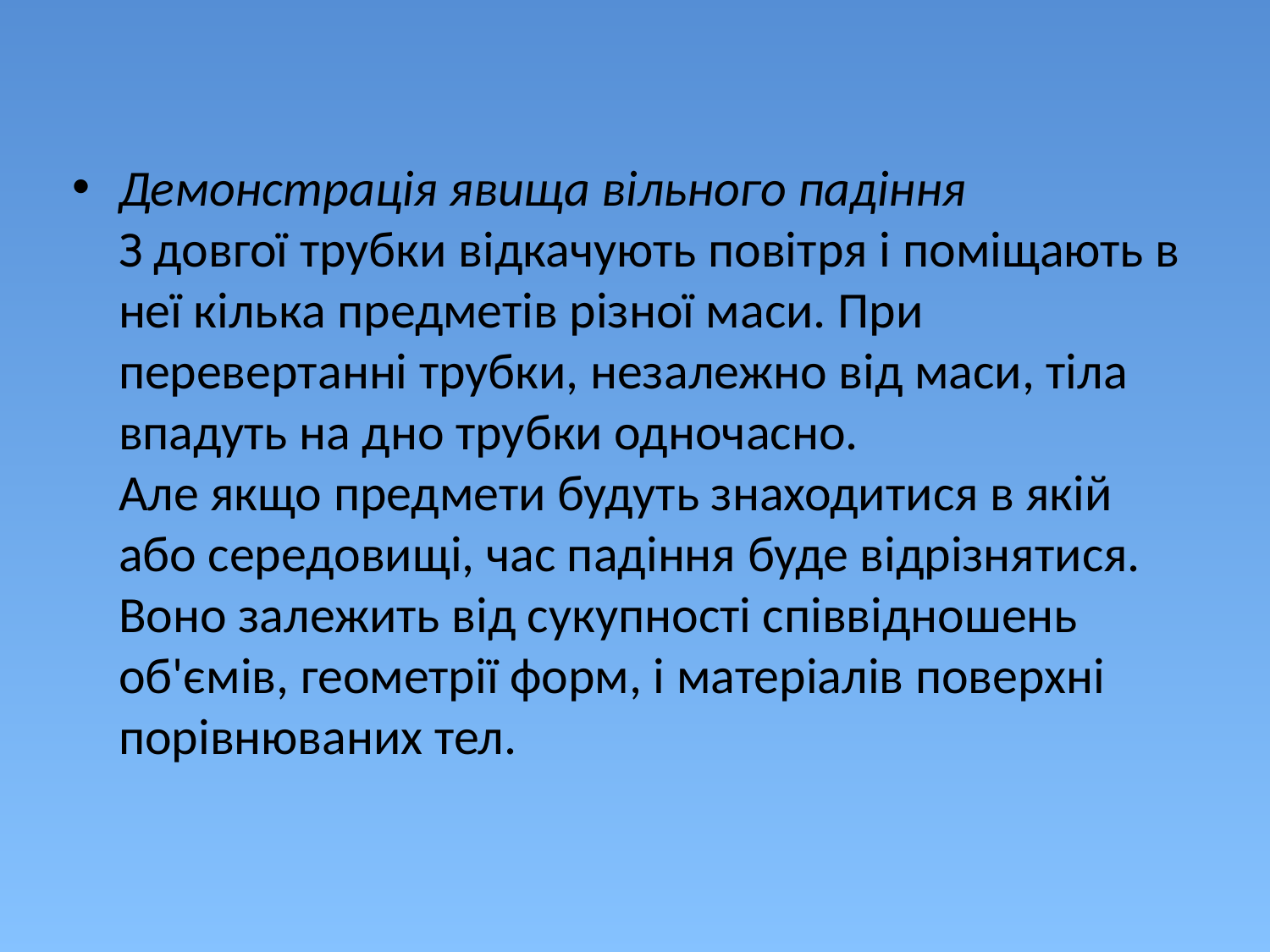

Демонстрація явища вільного падіння
З довгої трубки відкачують повітря і поміщають в неї кілька предметів різної маси. При перевертанні трубки, незалежно від маси, тіла впадуть на дно трубки одночасно.
Але якщо предмети будуть знаходитися в якій або середовищі, час падіння буде відрізнятися. Воно залежить від сукупності співвідношень об'ємів, геометрії форм, і матеріалів поверхні порівнюваних тел.